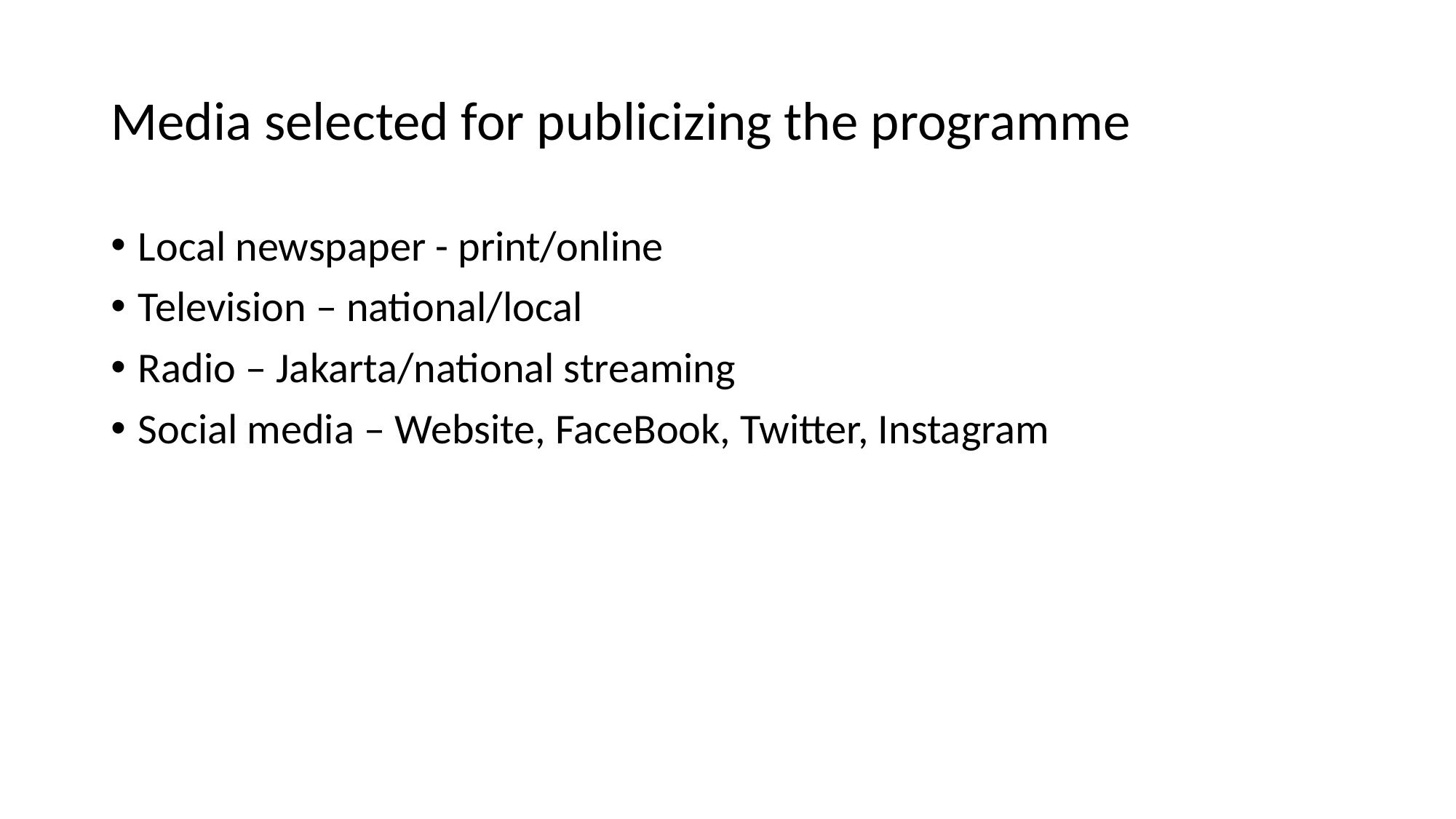

# Media selected for publicizing the programme
Local newspaper - print/online
Television – national/local
Radio – Jakarta/national streaming
Social media – Website, FaceBook, Twitter, Instagram